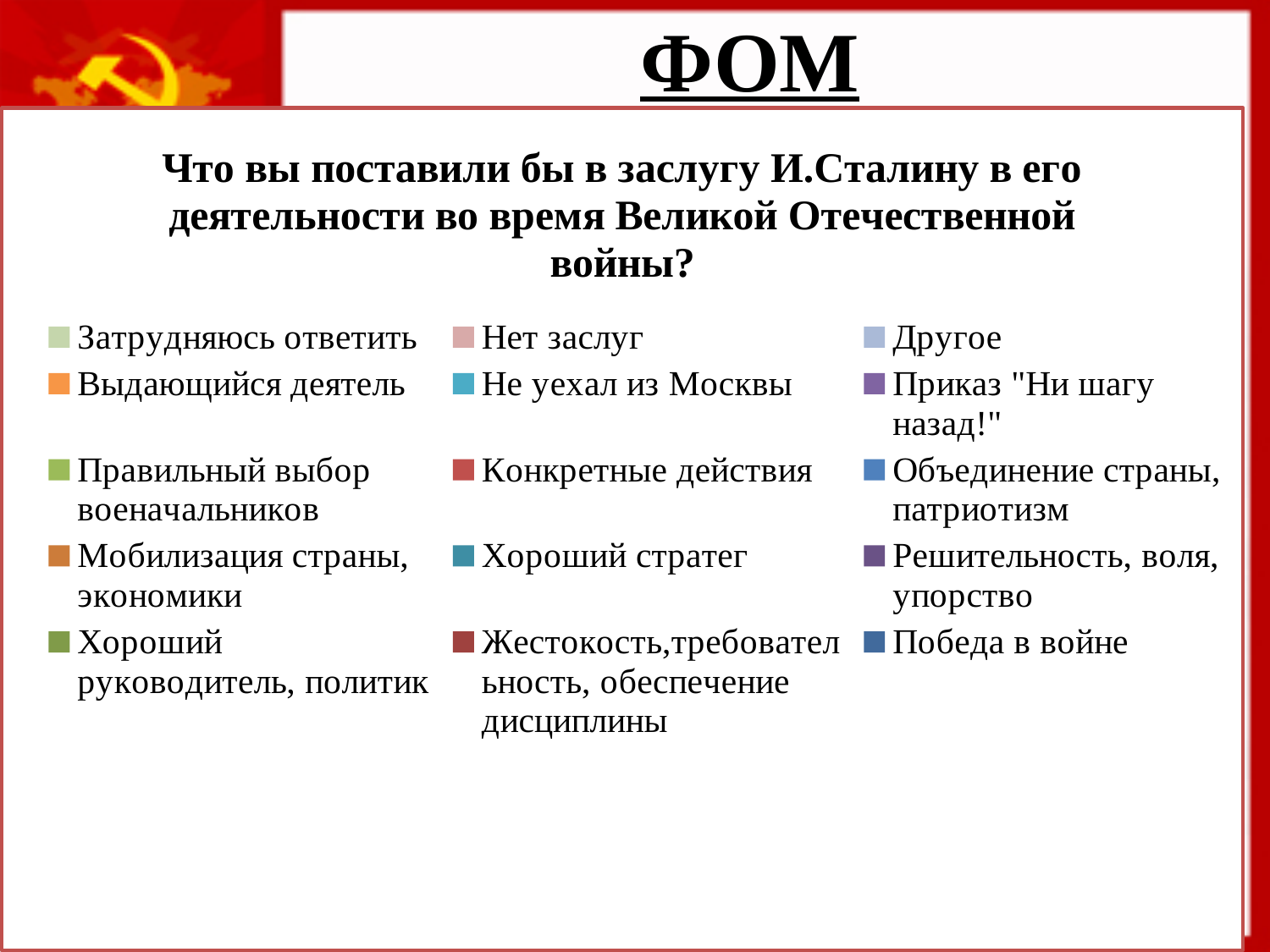

# ФОМ

### Chart: Что вы поставили бы в заслугу И.Сталину в его деятельности во время Великой Отечественной войны?

| Category | Победа в войне | Жестокость,требовательность, обеспечение дисциплины | Хороший руководитель, политик | Решительность, воля, упорство | Хороший стратег | Мобилизация страны, экономики | Объединение страны, патриотизм | Конкретные действия | Правильный выбор военачальников | Приказ "Ни шагу назад!" | Не уехал из Москвы | Выдающийся деятель | Другое  | Нет заслуг | Затрудняюсь ответить |
|---|---|---|---|---|---|---|---|---|---|---|---|---|---|---|---|
|  | 0.24000000000000016 | 0.15000000000000016 | 0.06000000000000007 | 0.050000000000000044 | 0.050000000000000044 | 0.050000000000000044 | 0.050000000000000044 | 0.02000000000000002 | 0.01000000000000001 | 0.01000000000000001 | 0.01000000000000001 | 0.01000000000000001 | 0.02000000000000002 | 0.02000000000000002 | 0.2800000000000001 |